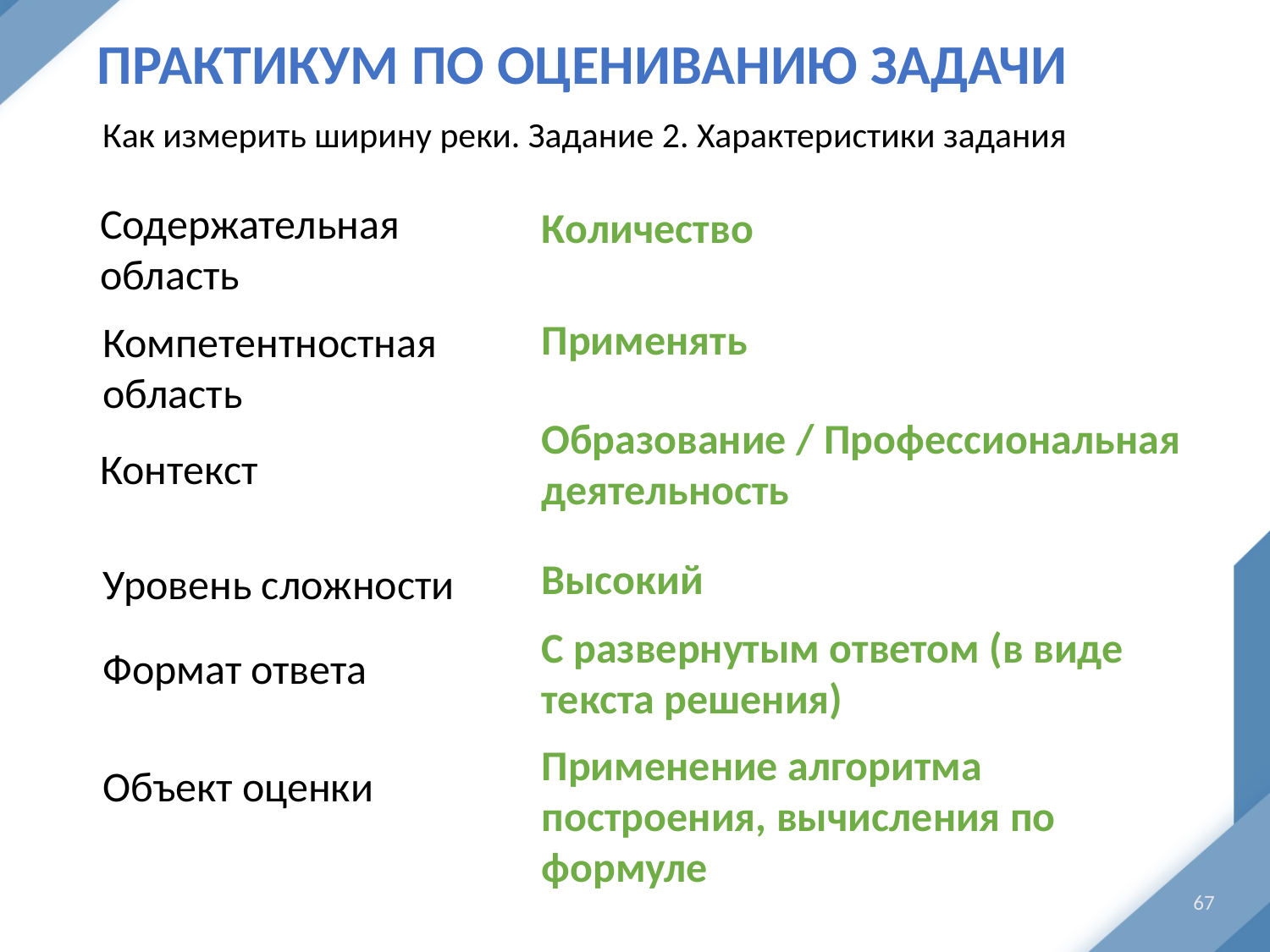

# Практикум по оцениванию задачи
Как измерить ширину реки. Задание 2. Характеристики задания
Содержательная область
Количество
Применять
Компетентностная область
Образование / Профессиональная деятельность
Контекст
Высокий
Уровень сложности
С развернутым ответом (в виде текста решения)
Формат ответа
Применение алгоритма построения, вычисления по формуле
Объект оценки
67